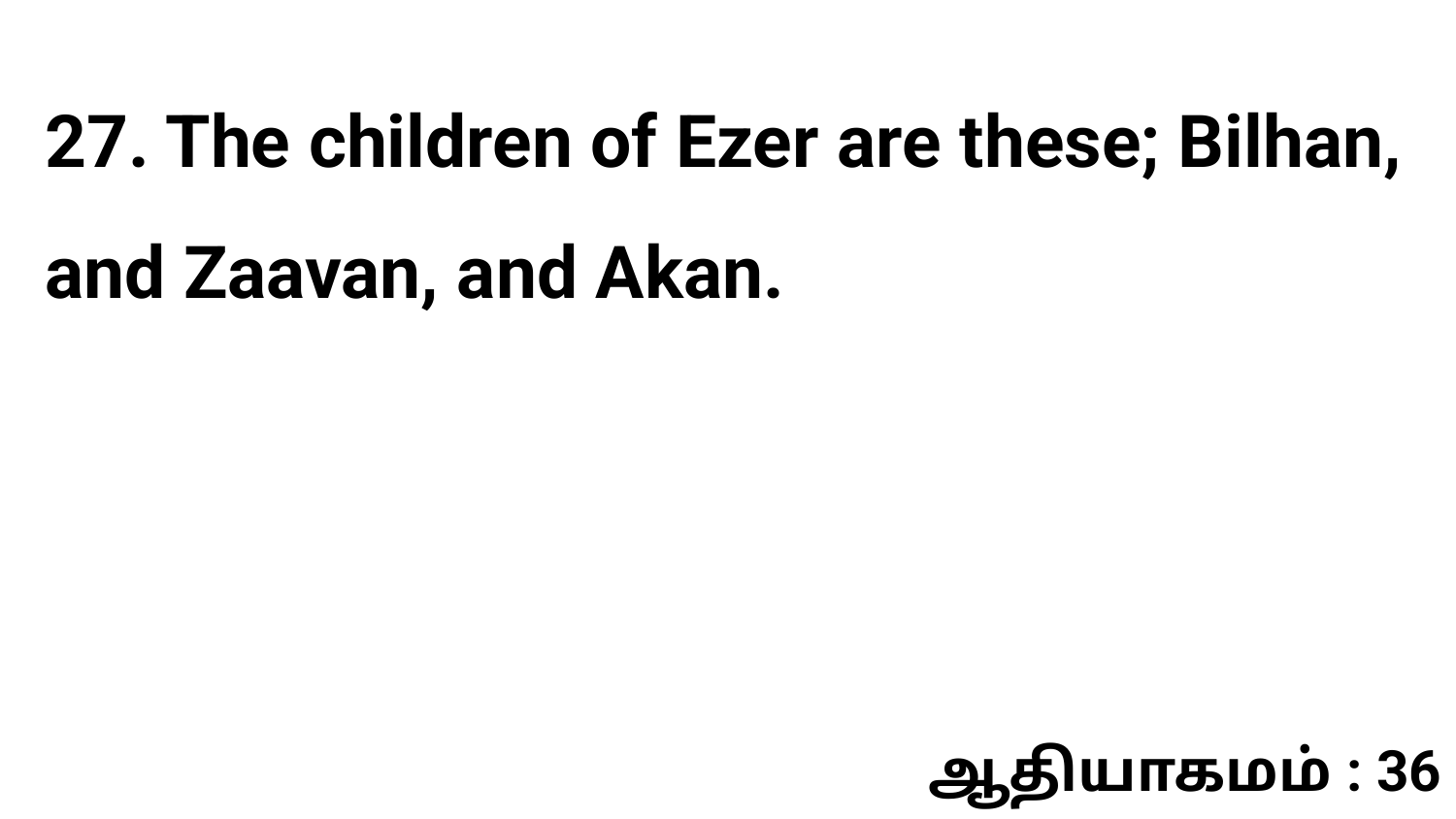

27. The children of Ezer are these; Bilhan, and Zaavan, and Akan.
ஆதியாகமம் : 36